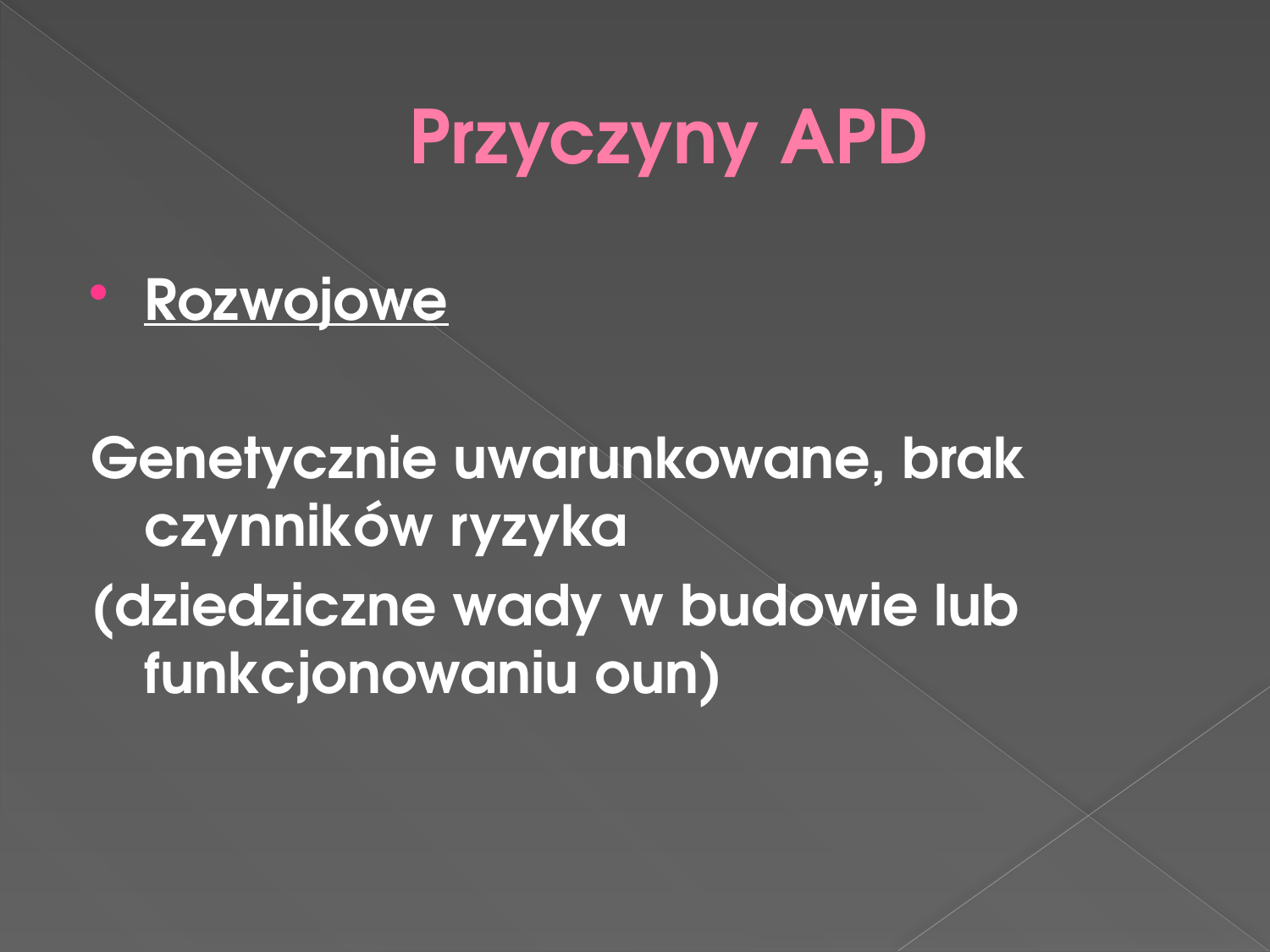

# Przyczyny APD
Rozwojowe

Genetycznie uwarunkowane, brak czynników ryzyka
(dziedziczne wady w budowie lub funkcjonowaniu oun)